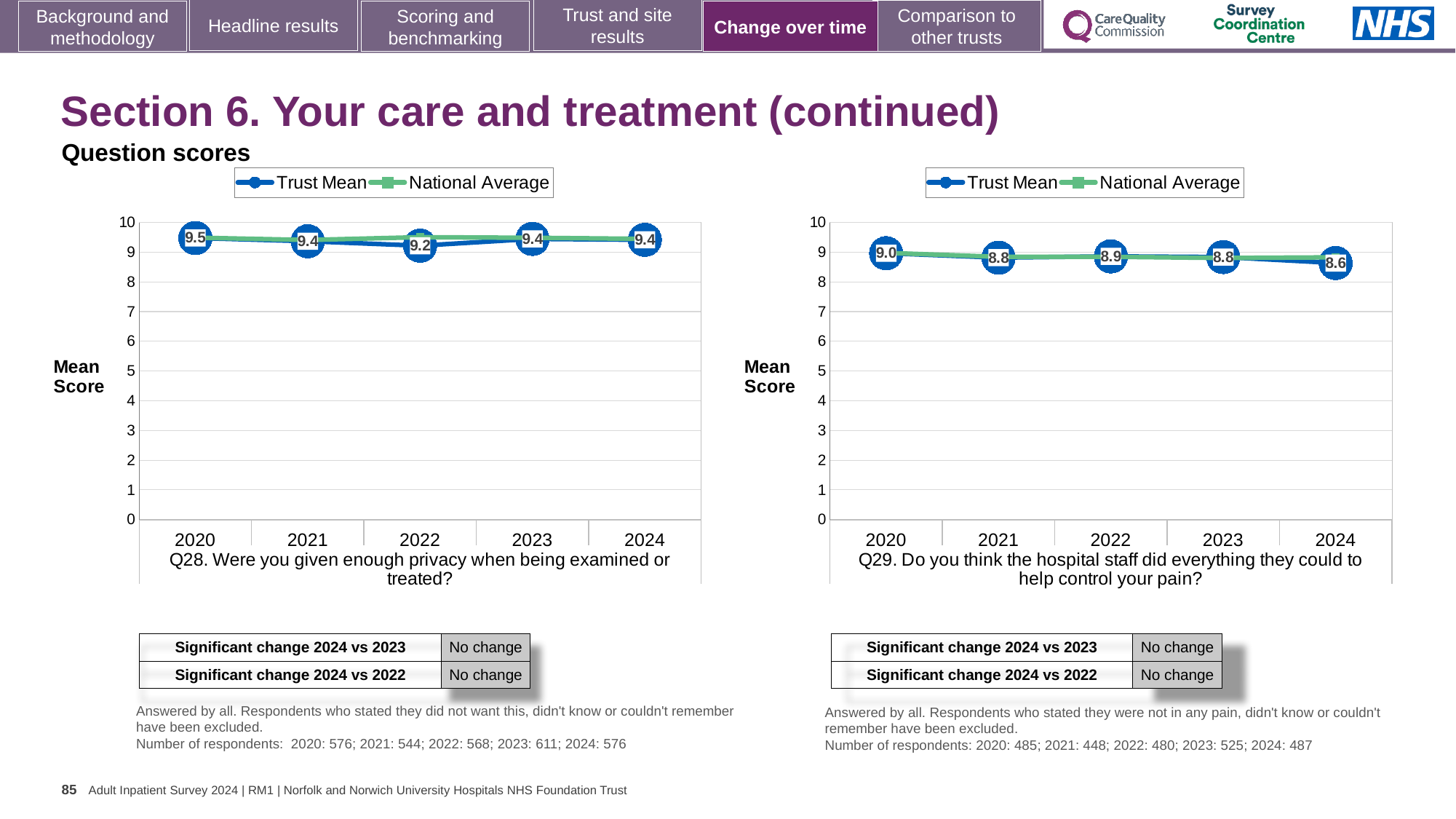

# Section 6. Your care and treatment (continued)
Question scores

### Chart

| Category | Trust Mean | National Average |
|---|---|---|
| 2020 | 9.476754237227317 | 9.489243507671379 |
| 2021 | 9.36891829311438 | 9.410277668523356 |
| 2022 | 9.218487468761671 | 9.50405453875366 |
| 2023 | 9.447178594698906 | 9.483747650102146 |
| 2024 | 9.416701651816963 | 9.448559337634082 |

### Chart

| Category | Trust Mean | National Average |
|---|---|---|
| 2020 | 8.965372563371632 | 8.976419943602243 |
| 2021 | 8.816235468818162 | 8.844483539798915 |
| 2022 | 8.859238777074168 | 8.844166637270467 |
| 2023 | 8.835493602283528 | 8.804094094680094 |
| 2024 | 8.634953159205867 | 8.827260699233978 |
| Significant change 2024 vs 2023 | No change |
| --- | --- |
| Significant change 2024 vs 2022 | No change |
| Significant change 2024 vs 2023 | No change |
| --- | --- |
| Significant change 2024 vs 2022 | No change |
Answered by all. Respondents who stated they did not want this, didn't know or couldn't remember have been excluded.
Number of respondents:  2020: 576; 2021: 544; 2022: 568; 2023: 611; 2024: 576
Answered by all. Respondents who stated they were not in any pain, didn't know or couldn't remember have been excluded.
Number of respondents: 2020: 485; 2021: 448; 2022: 480; 2023: 525; 2024: 487

85